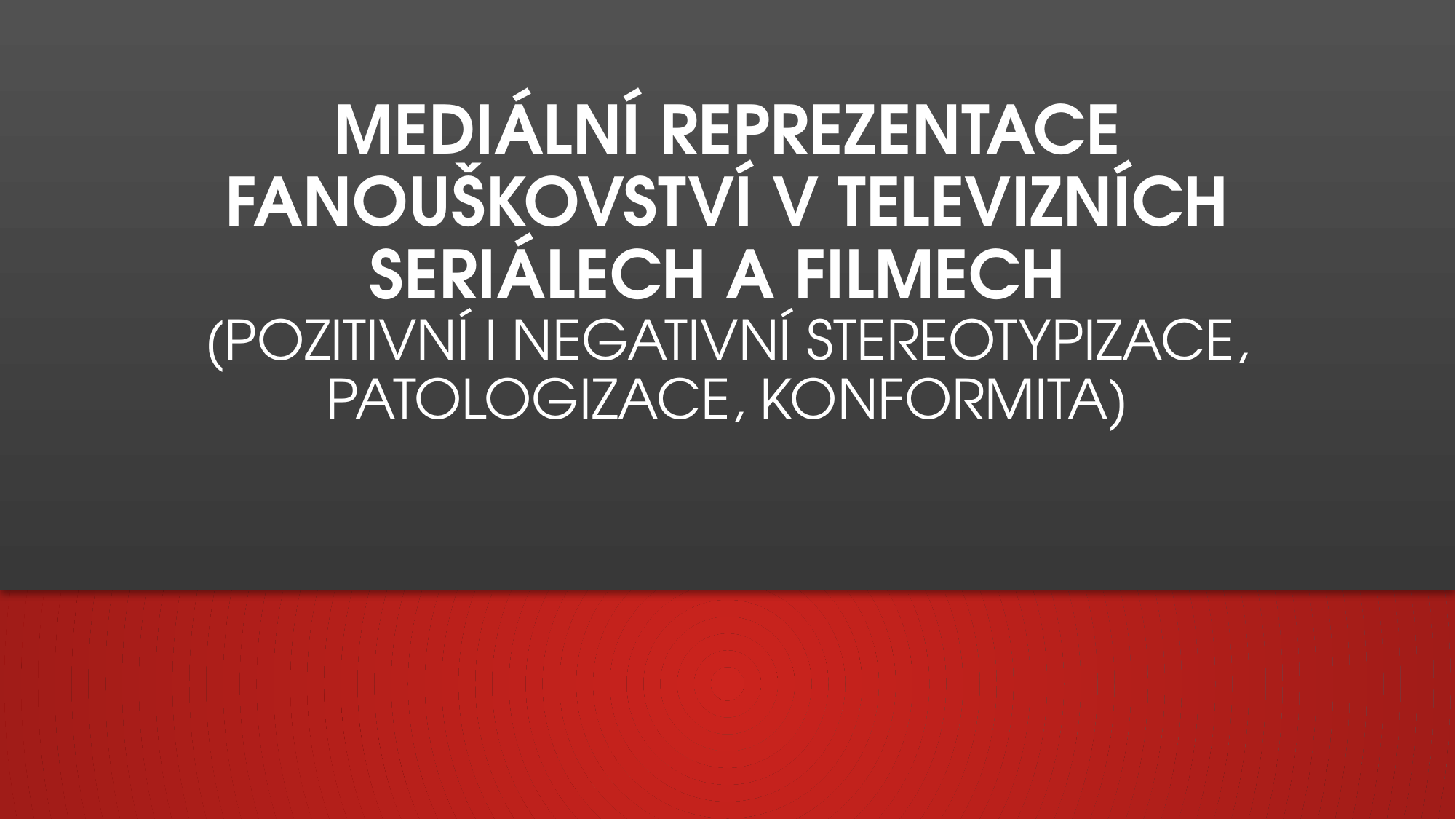

# Mediální reprezentace fanouškovství v televizních seriálech a filmech (pozitivní i negativní stereotypizace, patologizace, konformita)